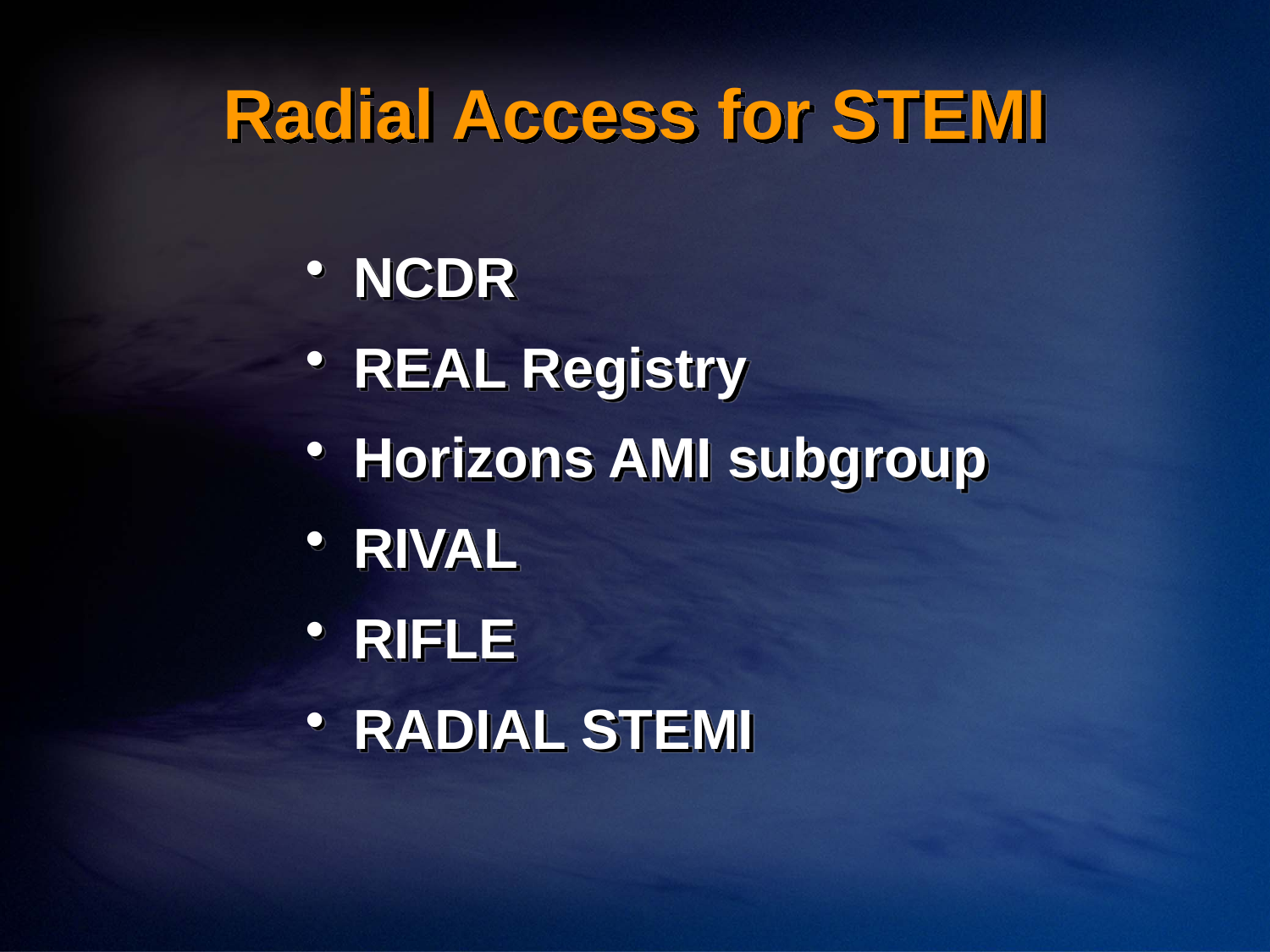

# Radial Access for STEMI
NCDR
REAL Registry
Horizons AMI subgroup
RIVAL
RIFLE
RADIAL STEMI